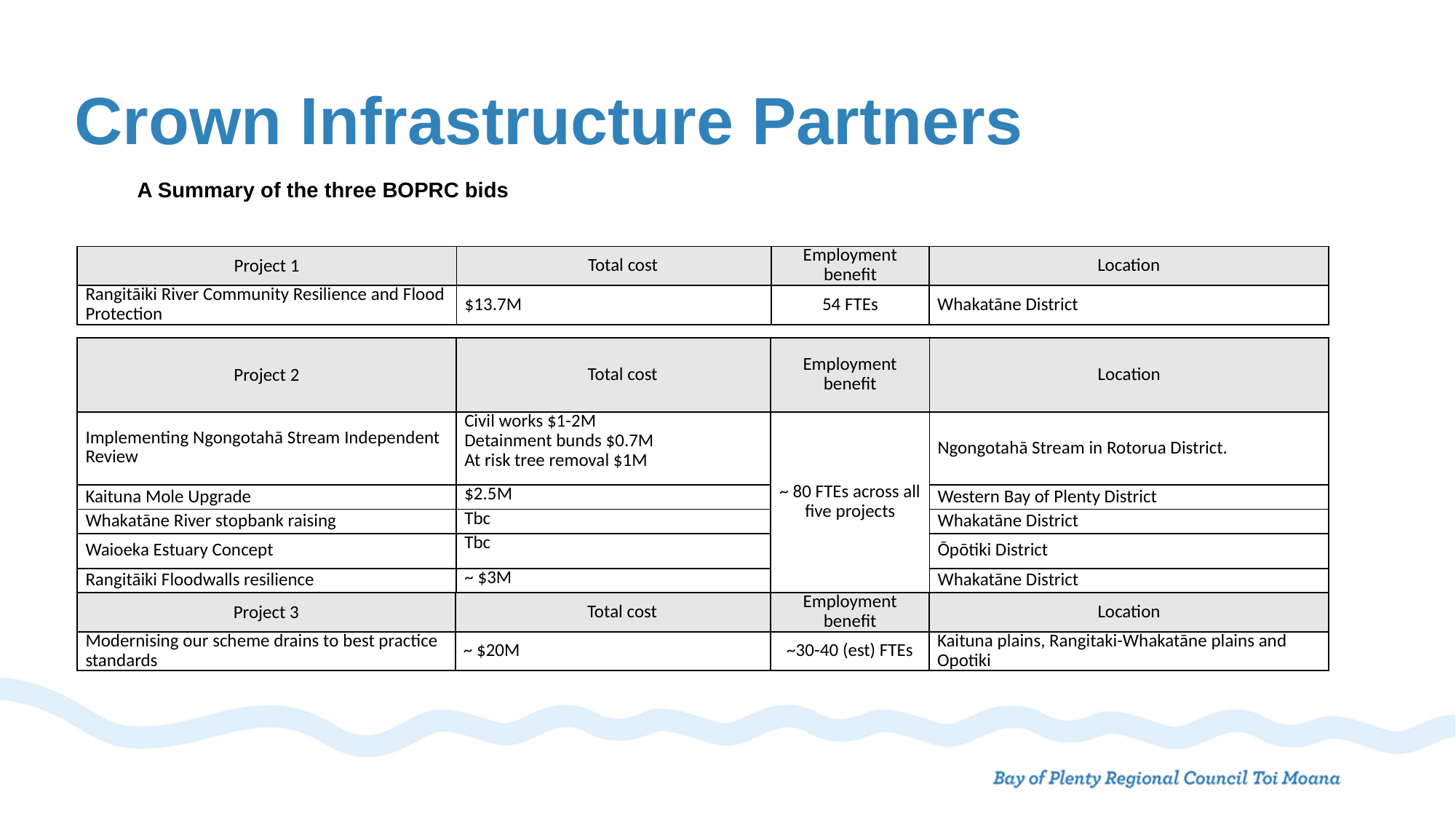

# Crown Infrastructure Partners
A Summary of the three BOPRC bids

| Project 1 | Total cost | Employment benefit | Location |
| --- | --- | --- | --- |
| Rangitāiki River Community Resilience and Flood Protection | $13.7M | 54 FTEs | Whakatāne District |
| Project 2 | Total cost | Employment benefit | Location |
| --- | --- | --- | --- |
| Implementing Ngongotahā Stream Independent Review | Civil works $1-2M Detainment bunds $0.7M At risk tree removal $1M | ~ 80 FTEs across all five projects | Ngongotahā Stream in Rotorua District. |
| Kaituna Mole Upgrade | $2.5M |  | Western Bay of Plenty District |
| Whakatāne River stopbank raising | Tbc |  | Whakatāne District |
| Waioeka Estuary Concept | Tbc |  | Ōpōtiki District |
| Rangitāiki Floodwalls resilience | ~ $3M |  | Whakatāne District |
| Project 3 | Total cost | Employment benefit | Location |
| --- | --- | --- | --- |
| Modernising our scheme drains to best practice standards | ~ $20M | ~30-40 (est) FTEs | Kaituna plains, Rangitaki-Whakatāne plains and Opotiki |